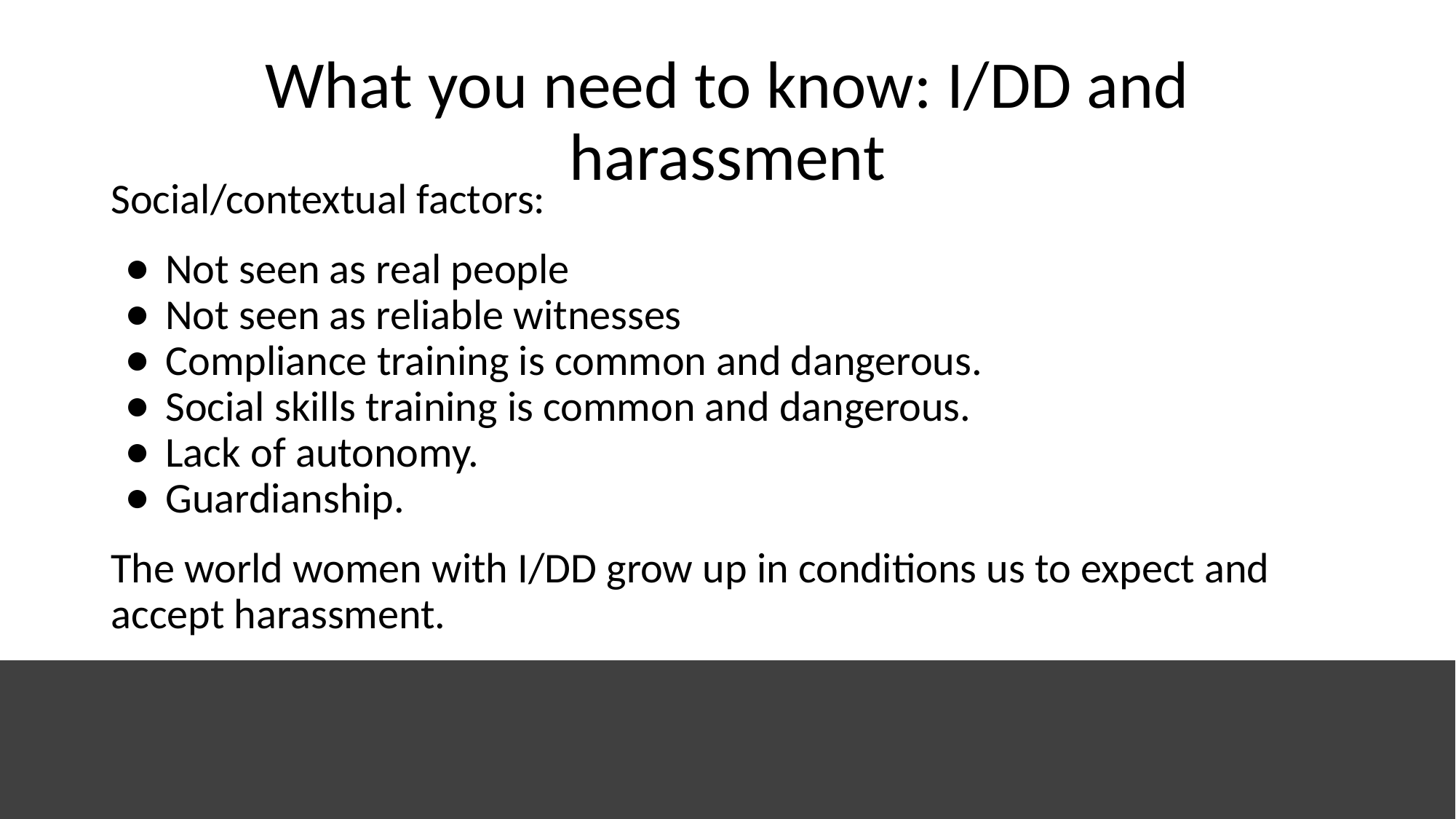

# What you need to know: I/DD and harassment
Social/contextual factors:
Not seen as real people
Not seen as reliable witnesses
Compliance training is common and dangerous.
Social skills training is common and dangerous.
Lack of autonomy.
Guardianship.
The world women with I/DD grow up in conditions us to expect and accept harassment.